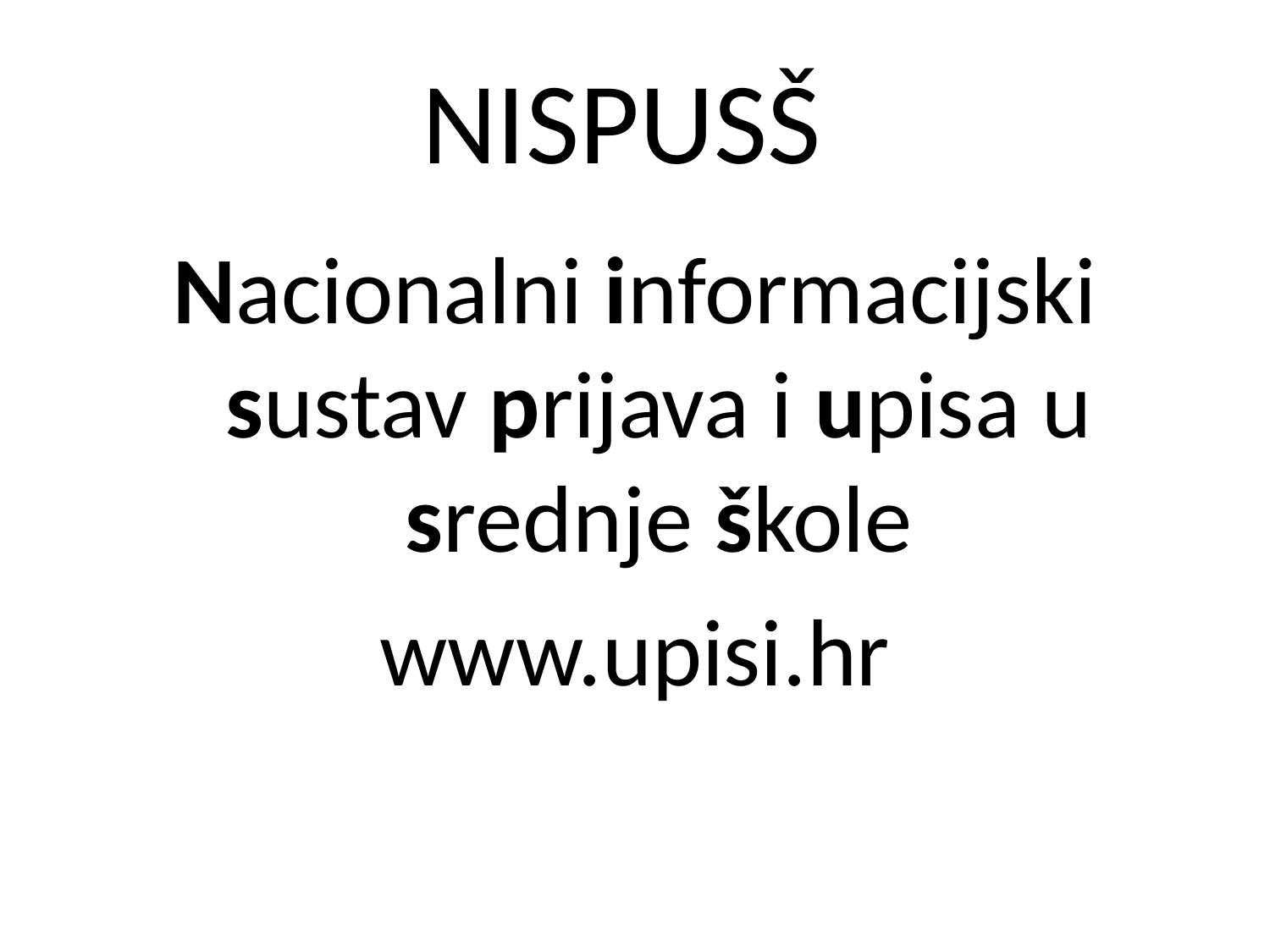

# NISPUSŠ
Nacionalni informacijski sustav prijava i upisa u srednje škole
www.upisi.hr